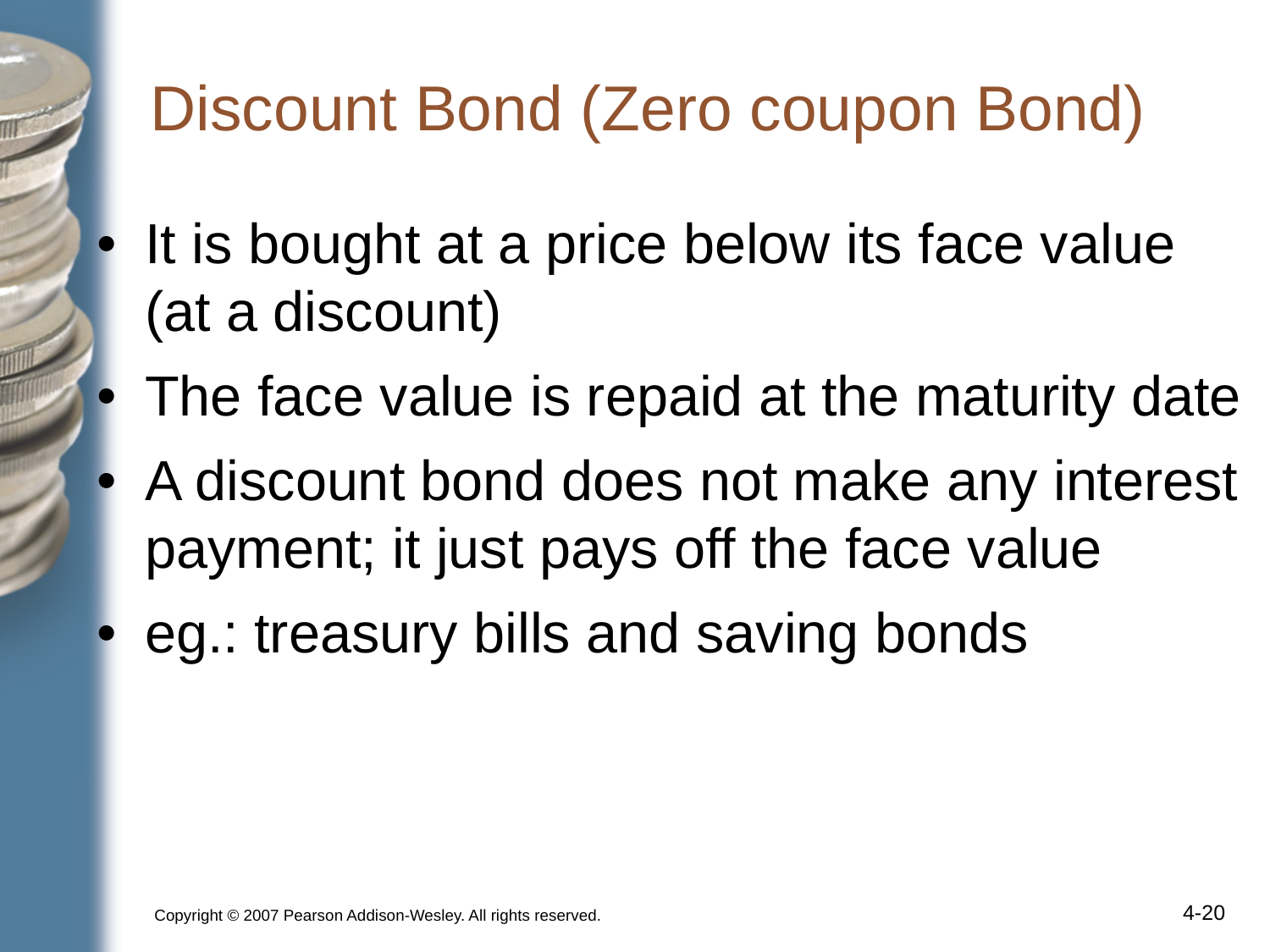

# Discount Bond (Zero coupon Bond)
It is bought at a price below its face value (at a discount)
The face value is repaid at the maturity date
A discount bond does not make any interest payment; it just pays off the face value
eg.: treasury bills and saving bonds
Copyright © 2007 Pearson Addison-Wesley. All rights reserved.
4-20